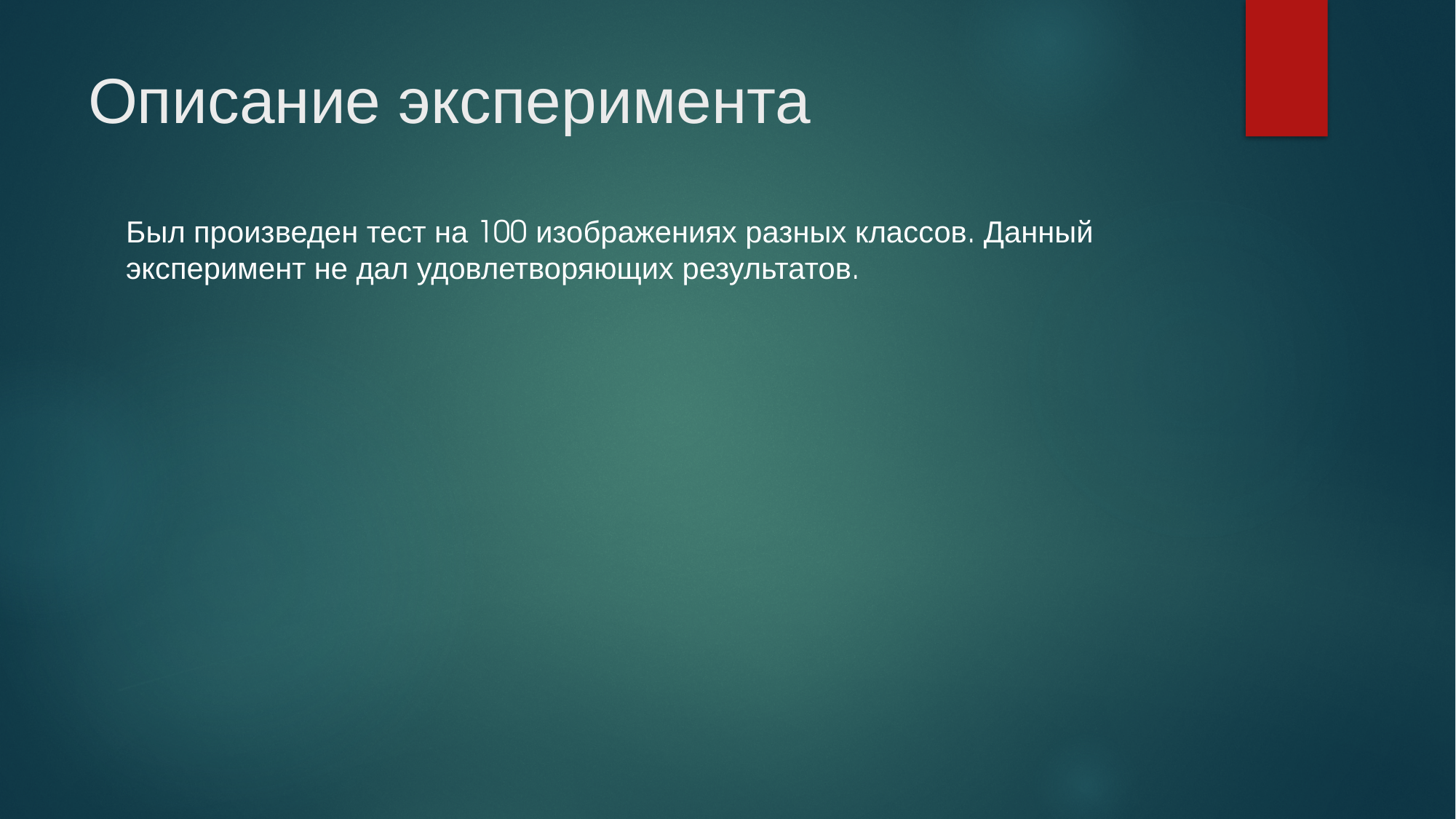

# Описание эксперимента
Был произведен тест на 100 изображениях разных классов. Данный эксперимент не дал удовлетворяющих результатов.